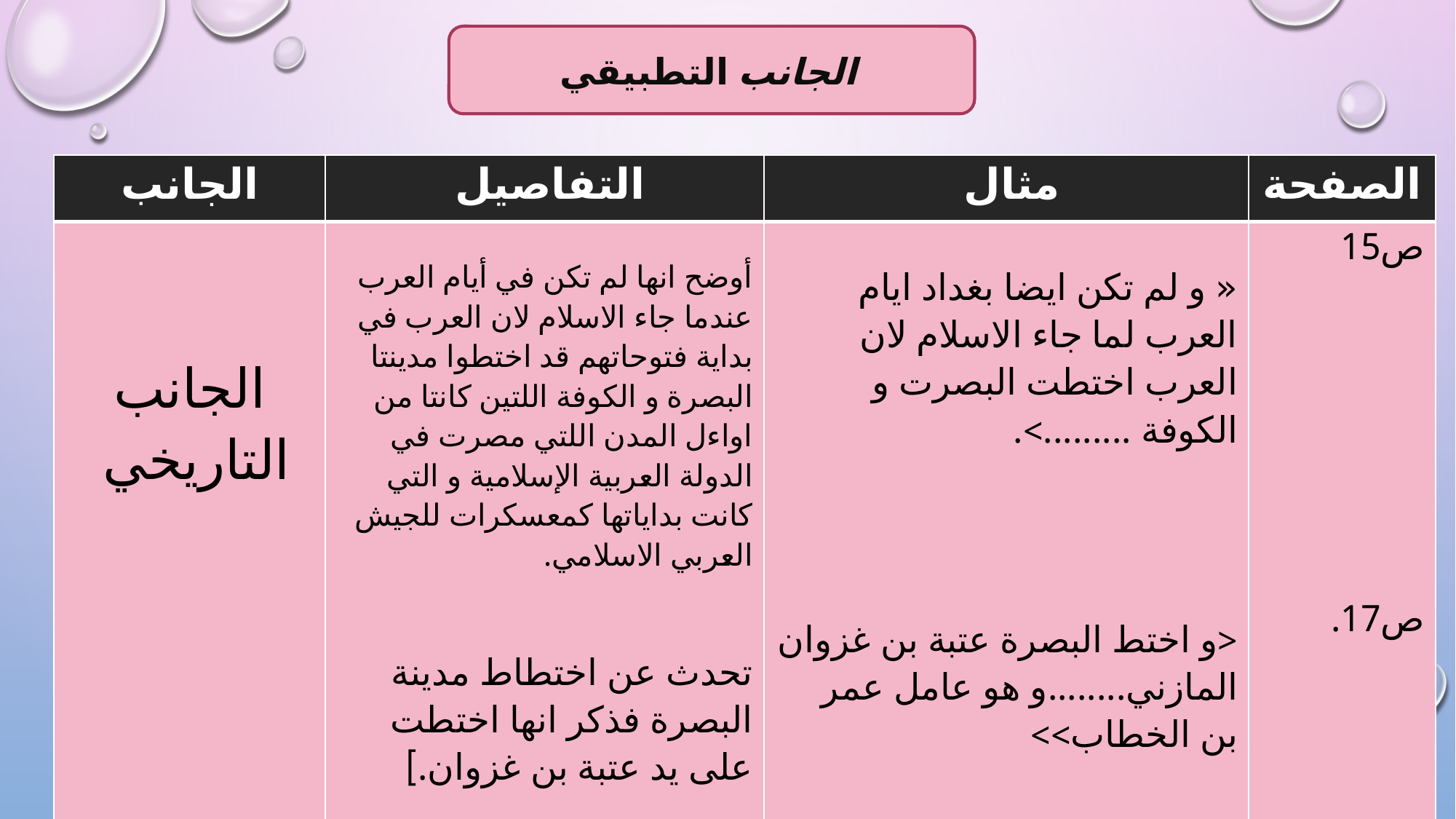

الجانب التطبيقي
| الجانب | التفاصيل | مثال | الصفحة |
| --- | --- | --- | --- |
| الجانب التاريخي | أوضح انها لم تكن في أيام العرب عندما جاء الاسلام لان العرب في بداية فتوحاتهم قد اختطوا مدينتا البصرة و الكوفة اللتين كانتا من اواءل المدن اللتي مصرت في الدولة العربية الإسلامية و التي كانت بداياتها كمعسكرات للجيش العربي الاسلامي. تحدث عن اختطاط مدينة البصرة فذكر انها اختطت على يد عتبة بن غزوان.] | « و لم تكن ايضا بغداد ايام العرب لما جاء الاسلام لان العرب اختطت البصرت و الكوفة .........>. <و اختط البصرة عتبة بن غزوان المازني........و هو عامل عمر بن الخطاب>> | ص15 ص17. |